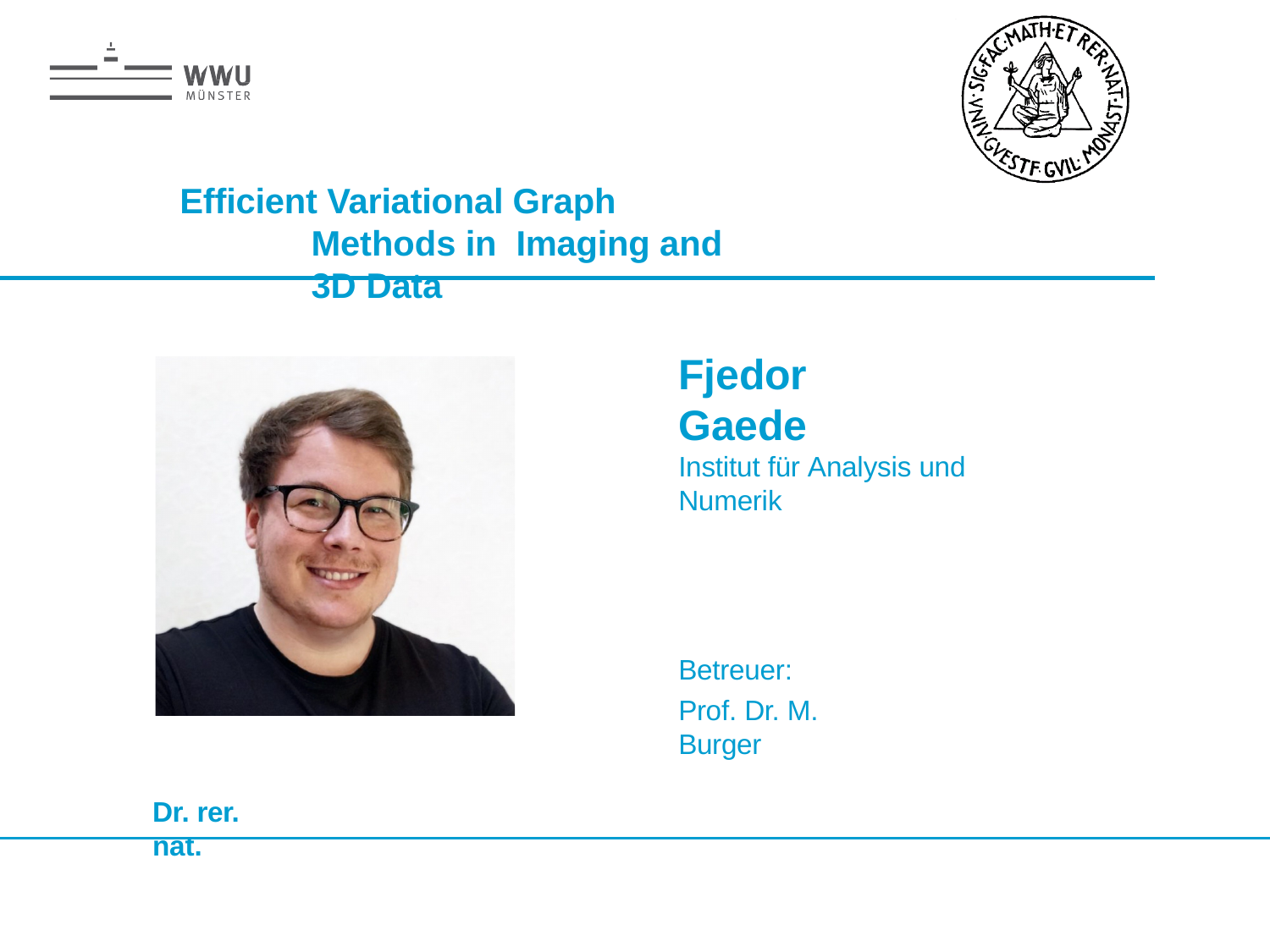

# Efficient Variational Graph Methods in  Imaging and 3D Data

Fjedor Gaede

Institut für Analysis und Numerik
Betreuer:
Prof. Dr. M. Burger
Dr. rer. nat.